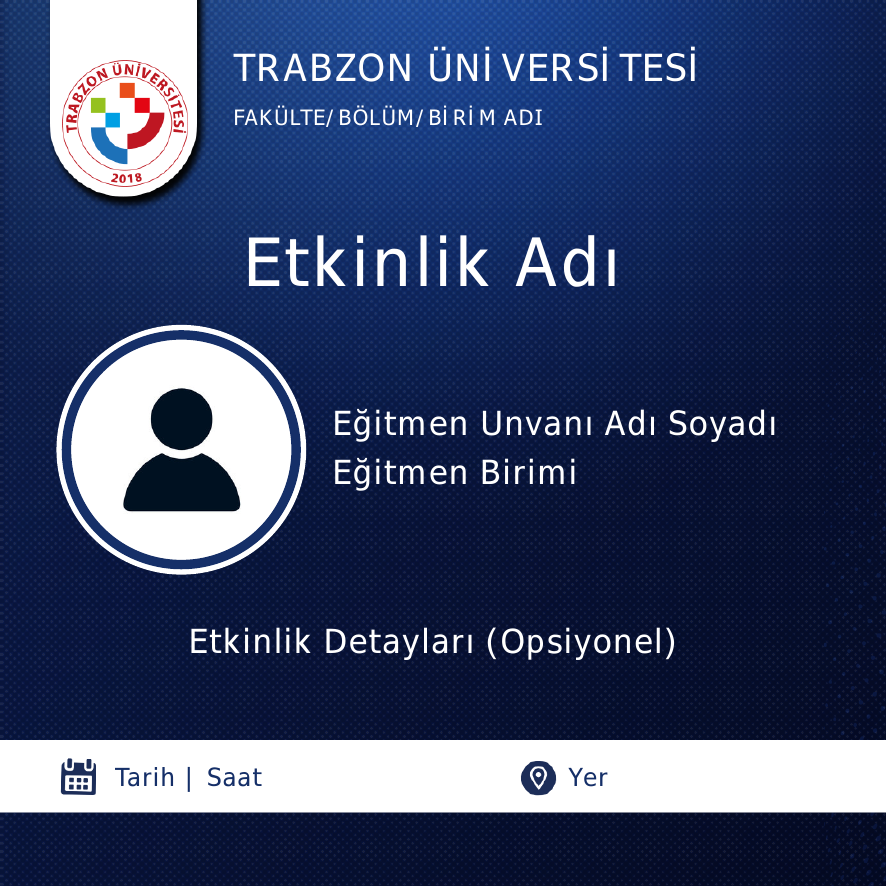

TRABZON ÜNİVERSİTESİ
FAKÜLTE/BÖLÜM/BİRİM ADI
Etkinlik Adı

Eğitmen Unvanı Adı Soyadı
Eğitmen Birimi
Etkinlik Detayları (Opsiyonel)
Tarih | Saat
Yer